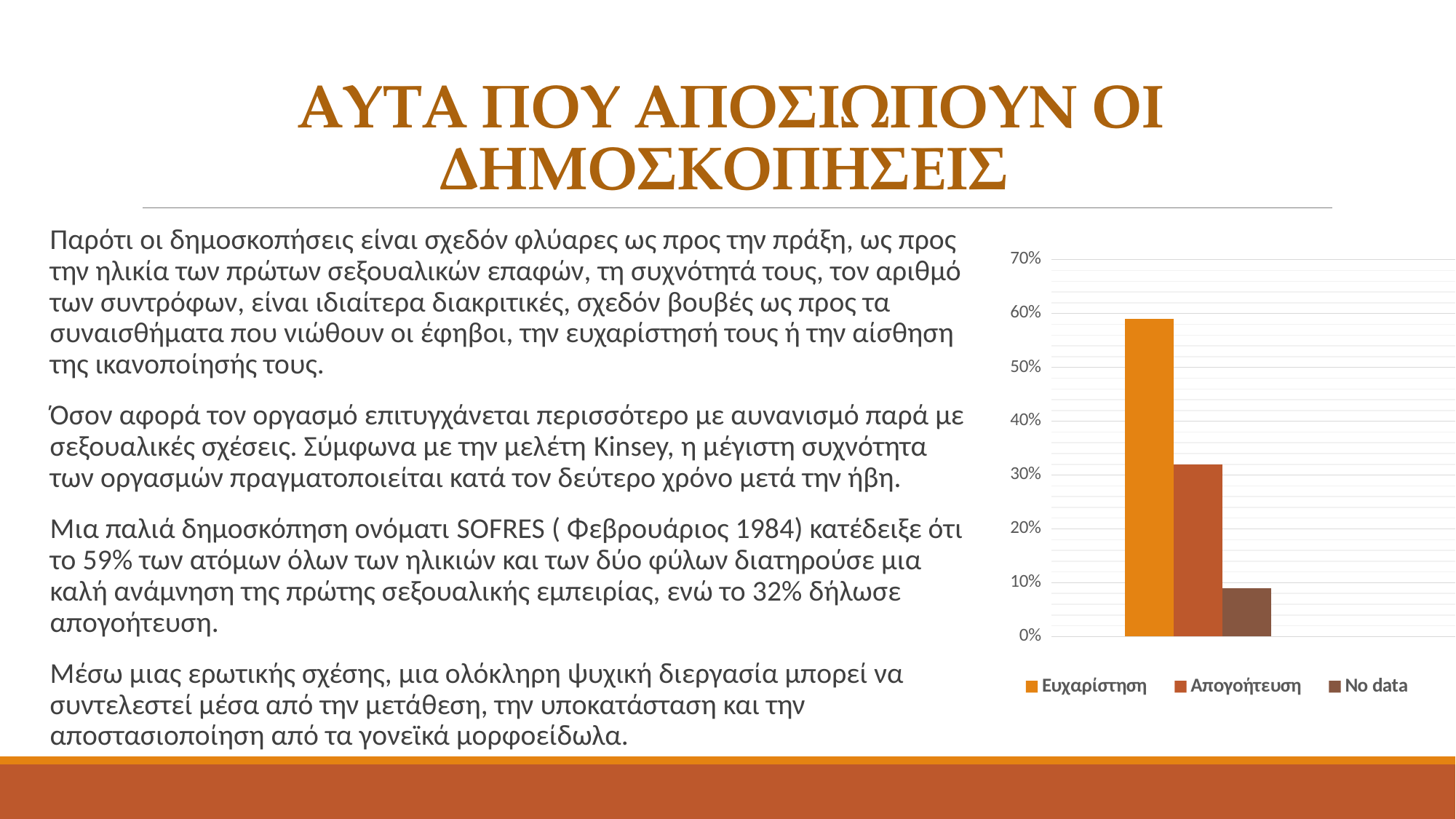

# ΑΥΤΑ ΠΟΥ ΑΠΟΣΙΩΠΟΥΝ ΟΙ ΔΗΜΟΣΚΟΠΗΣΕΙΣ
Παρότι οι δημοσκοπήσεις είναι σχεδόν φλύαρες ως προς την πράξη, ως προς την ηλικία των πρώτων σεξουαλικών επαφών, τη συχνότητά τους, τον αριθμό των συντρόφων, είναι ιδιαίτερα διακριτικές, σχεδόν βουβές ως προς τα συναισθήματα που νιώθουν οι έφηβοι, την ευχαρίστησή τους ή την αίσθηση της ικανοποίησής τους.
Όσον αφορά τον οργασμό επιτυγχάνεται περισσότερο με αυνανισμό παρά με σεξουαλικές σχέσεις. Σύμφωνα με την μελέτη Kinsey, η μέγιστη συχνότητα των οργασμών πραγματοποιείται κατά τον δεύτερο χρόνο μετά την ήβη.
Μια παλιά δημοσκόπηση ονόματι SOFRES ( Φεβρουάριος 1984) κατέδειξε ότι το 59% των ατόμων όλων των ηλικιών και των δύο φύλων διατηρούσε μια καλή ανάμνηση της πρώτης σεξουαλικής εμπειρίας, ενώ το 32% δήλωσε απογοήτευση.
Μέσω μιας ερωτικής σχέσης, μια ολόκληρη ψυχική διεργασία μπορεί να συντελεστεί μέσα από την μετάθεση, την υποκατάσταση και την αποστασιοποίηση από τα γονεϊκά μορφοείδωλα.

### Chart

| Category | Ευχαρίστηση  | Απογοήτευση  | No data |
|---|---|---|---|
|   | 0.59 | 0.32 | 0.09 |